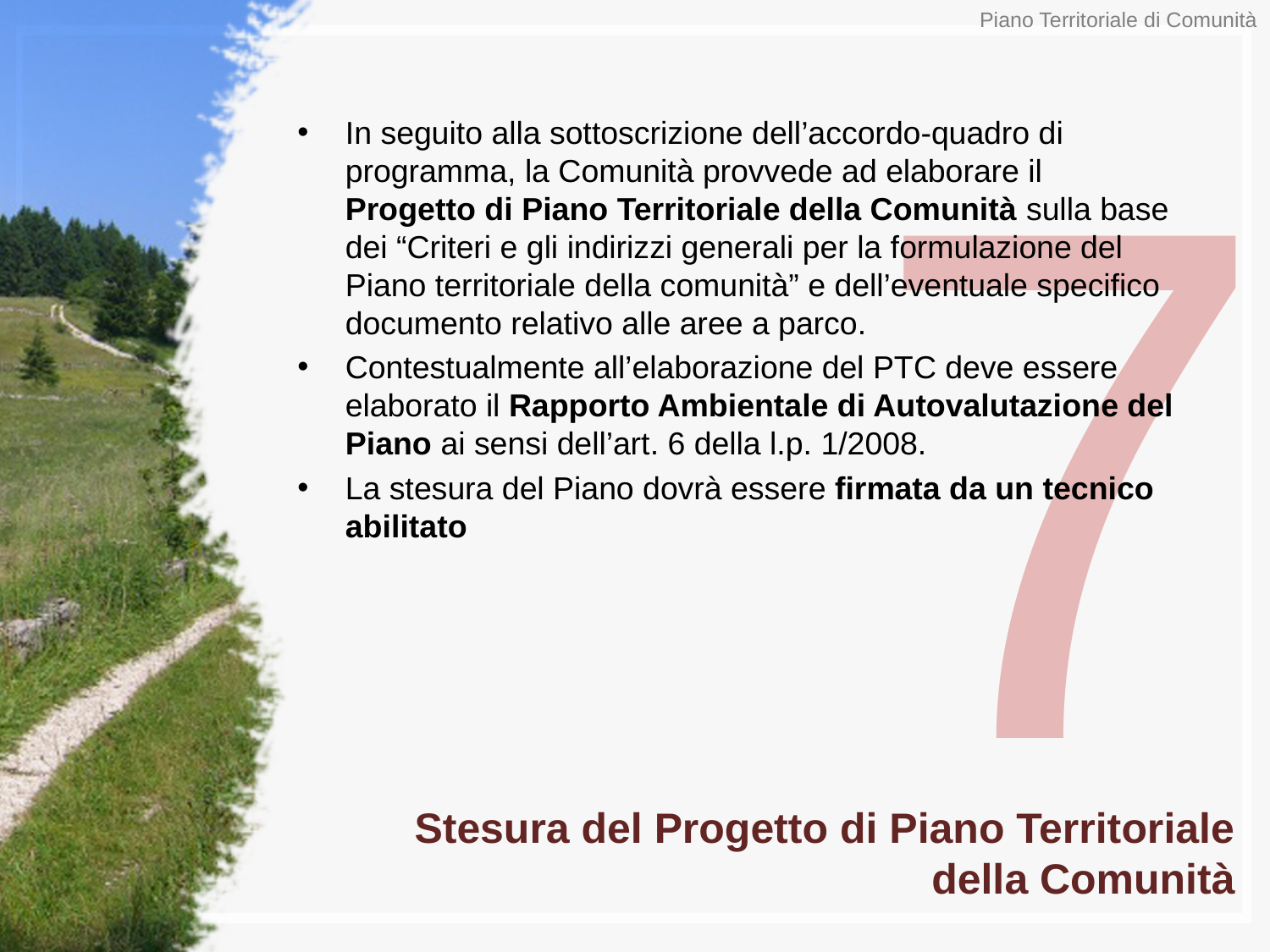

# 7
Piano Territoriale di Comunità
In seguito alla sottoscrizione dell’accordo-quadro di programma, la Comunità provvede ad elaborare il Progetto di Piano Territoriale della Comunità sulla base dei “Criteri e gli indirizzi generali per la formulazione del Piano territoriale della comunità” e dell’eventuale specifico documento relativo alle aree a parco.
Contestualmente all’elaborazione del PTC deve essere elaborato il Rapporto Ambientale di Autovalutazione del Piano ai sensi dell’art. 6 della l.p. 1/2008.
La stesura del Piano dovrà essere firmata da un tecnico abilitato

Stesura del Progetto di Piano Territoriale della Comunità